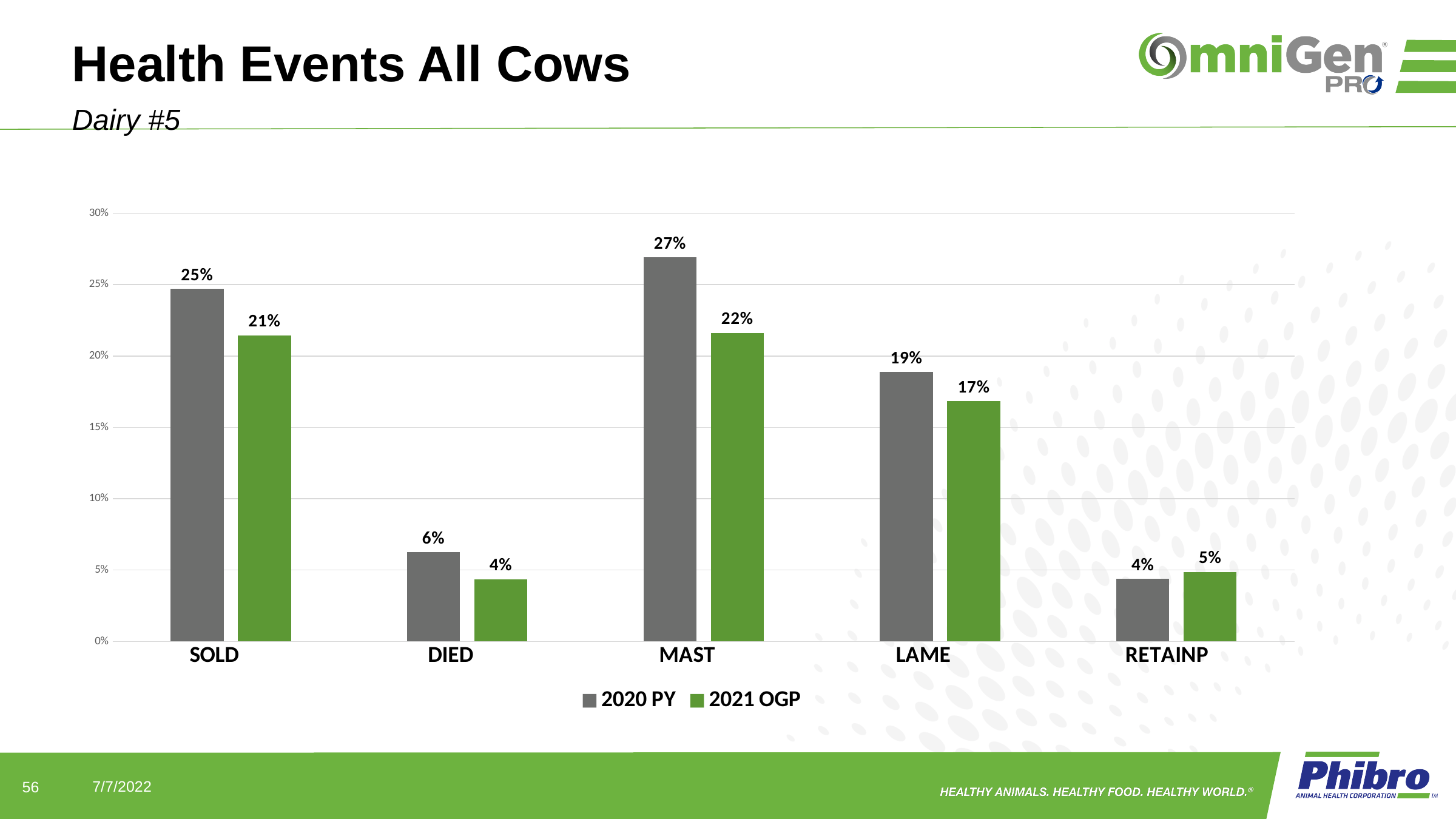

# Health Events All Cows
Dairy #5

### Chart

| Category | 2020 PY | 2021 OGP |
|---|---|---|
| SOLD        | 0.24707259953161592 | 0.21458739441195582 |
| DIED        | 0.0625627300100368 | 0.04369720597790773 |
| MAST        | 0.2691343743975323 | 0.21621182586094867 |
| LAME        | 0.1887410834779256 | 0.1682910981156595 |
| RETAINP     | 0.04376325428957008 | 0.04873294346978557 |
56
7/7/2022